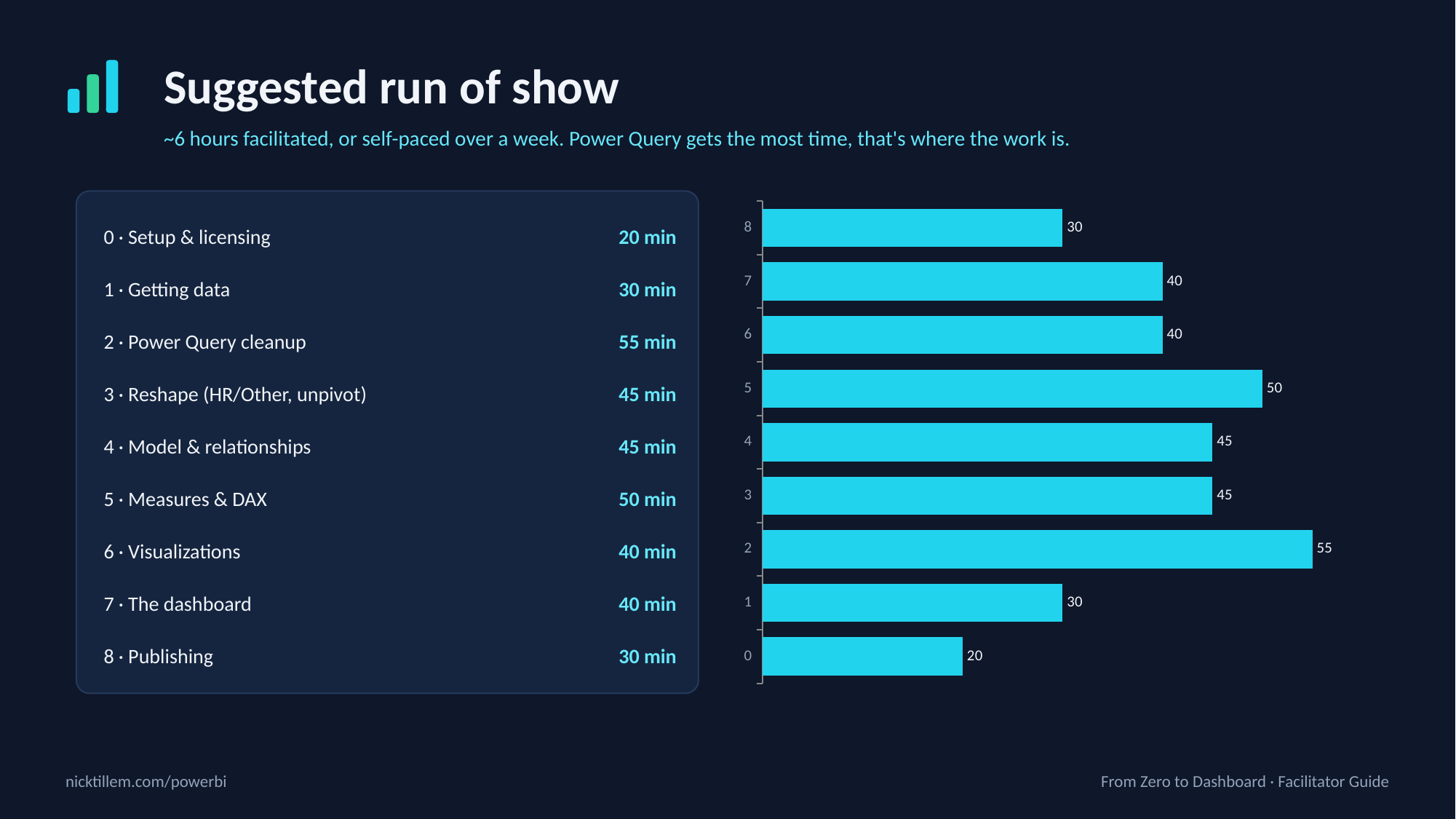

Suggested run of show

~6 hours facilitated, or self-paced over a week. Power Query gets the most time, that's where the work is.

### Chart

| Category | Minutes |
|---|---|
| 0 | 20.0 |
| 1 | 30.0 |
| 2 | 55.0 |
| 3 | 45.0 |
| 4 | 45.0 |
| 5 | 50.0 |
| 6 | 40.0 |
| 7 | 40.0 |
| 8 | 30.0 |
0 · Setup & licensing
20 min
1 · Getting data
30 min
2 · Power Query cleanup
55 min
3 · Reshape (HR/Other, unpivot)
45 min
4 · Model & relationships
45 min
5 · Measures & DAX
50 min
6 · Visualizations
40 min
7 · The dashboard
40 min
8 · Publishing
30 min
nicktillem.com/powerbi
From Zero to Dashboard · Facilitator Guide